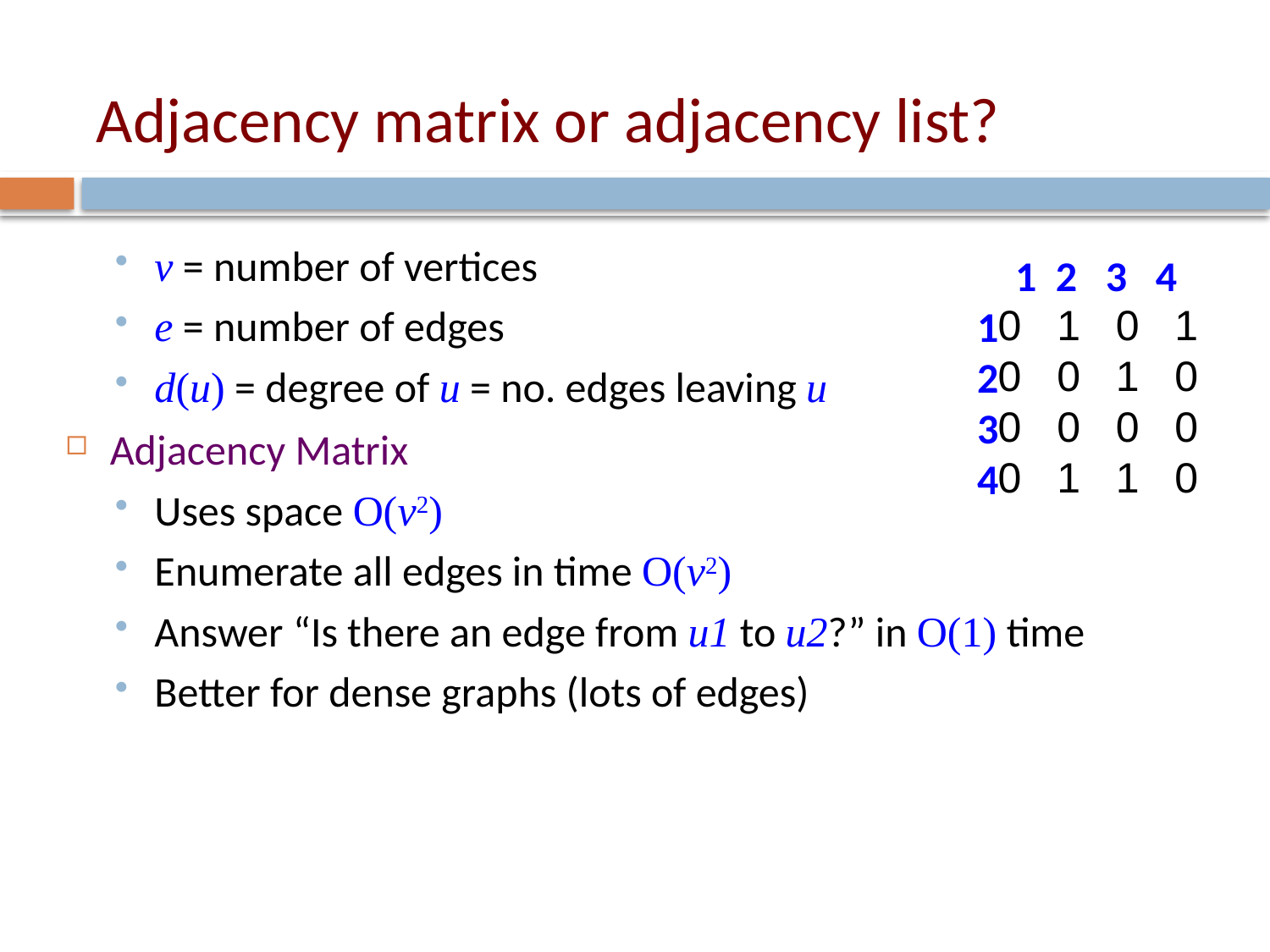

# Adjacency matrix or adjacency list?

    1  2   3   4
1
2
3
4
0   1   0   1
0   0   1   0
0   0   0   0
0   1   1   0
v = number of vertices
e = number of edges
d(u) = degree of u = no. edges leaving u
Adjacency Matrix
Uses space O(v2)
Enumerate all edges in time O(v2)
Answer “Is there an edge from u1 to u2?” in O(1) time
Better for dense graphs (lots of edges)